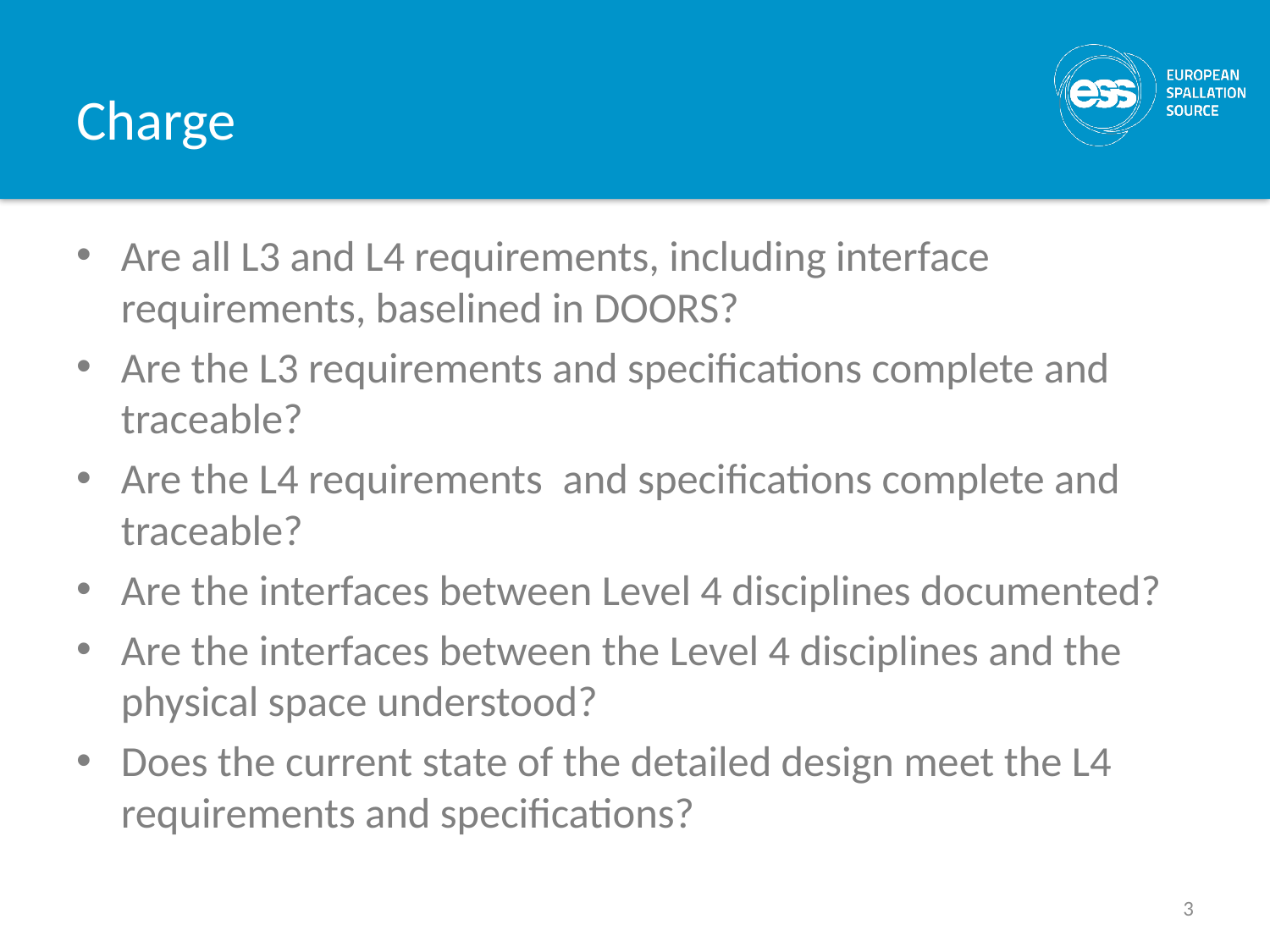

# Charge
Are all L3 and L4 requirements, including interface requirements, baselined in DOORS?
Are the L3 requirements and specifications complete and traceable?
Are the L4 requirements  and specifications complete and traceable?
Are the interfaces between Level 4 disciplines documented?
Are the interfaces between the Level 4 disciplines and the physical space understood?
Does the current state of the detailed design meet the L4 requirements and specifications?
3